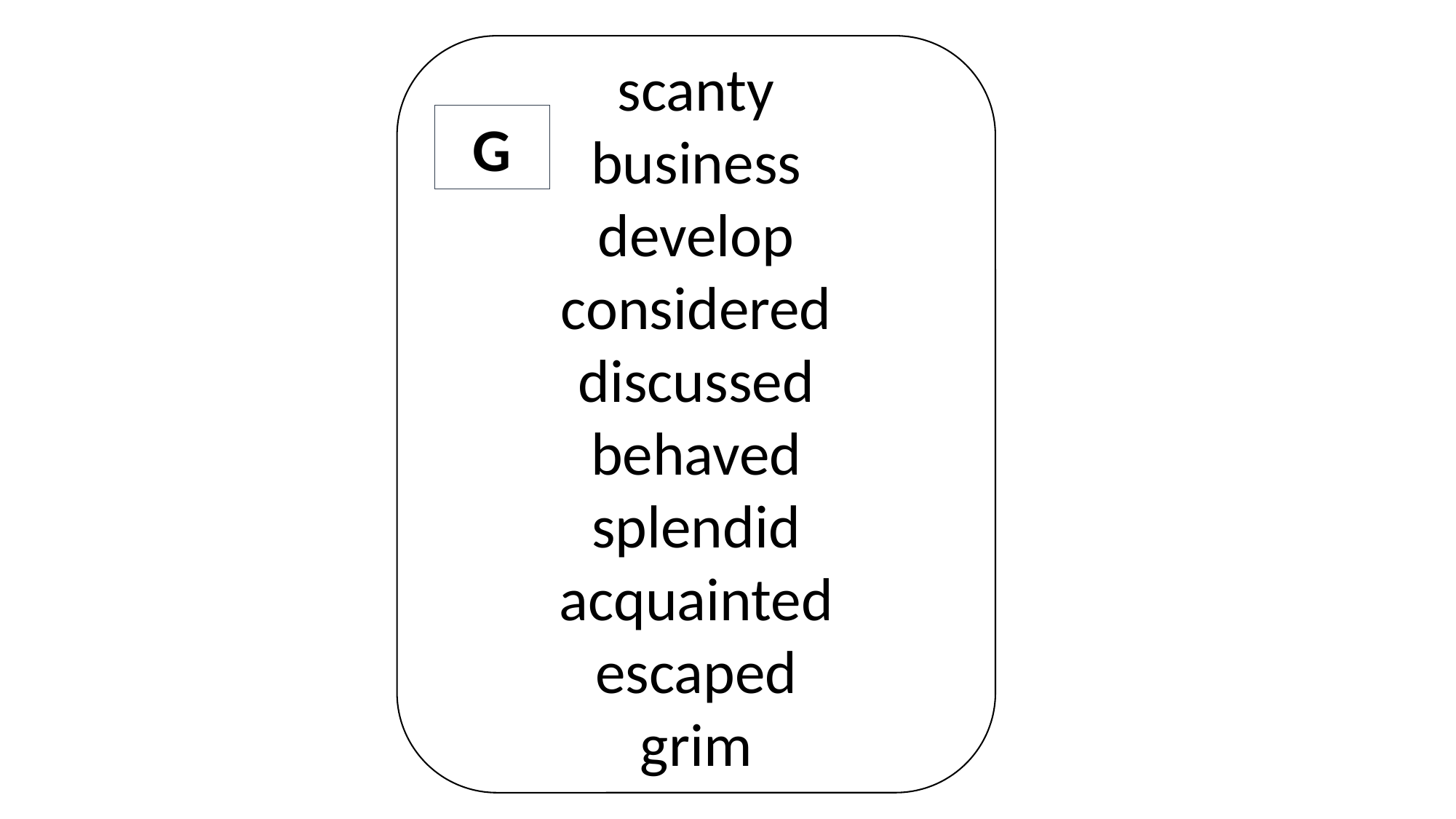

scanty
business
develop
considered
discussed
behaved
splendid
acquainted
escaped
grim
G